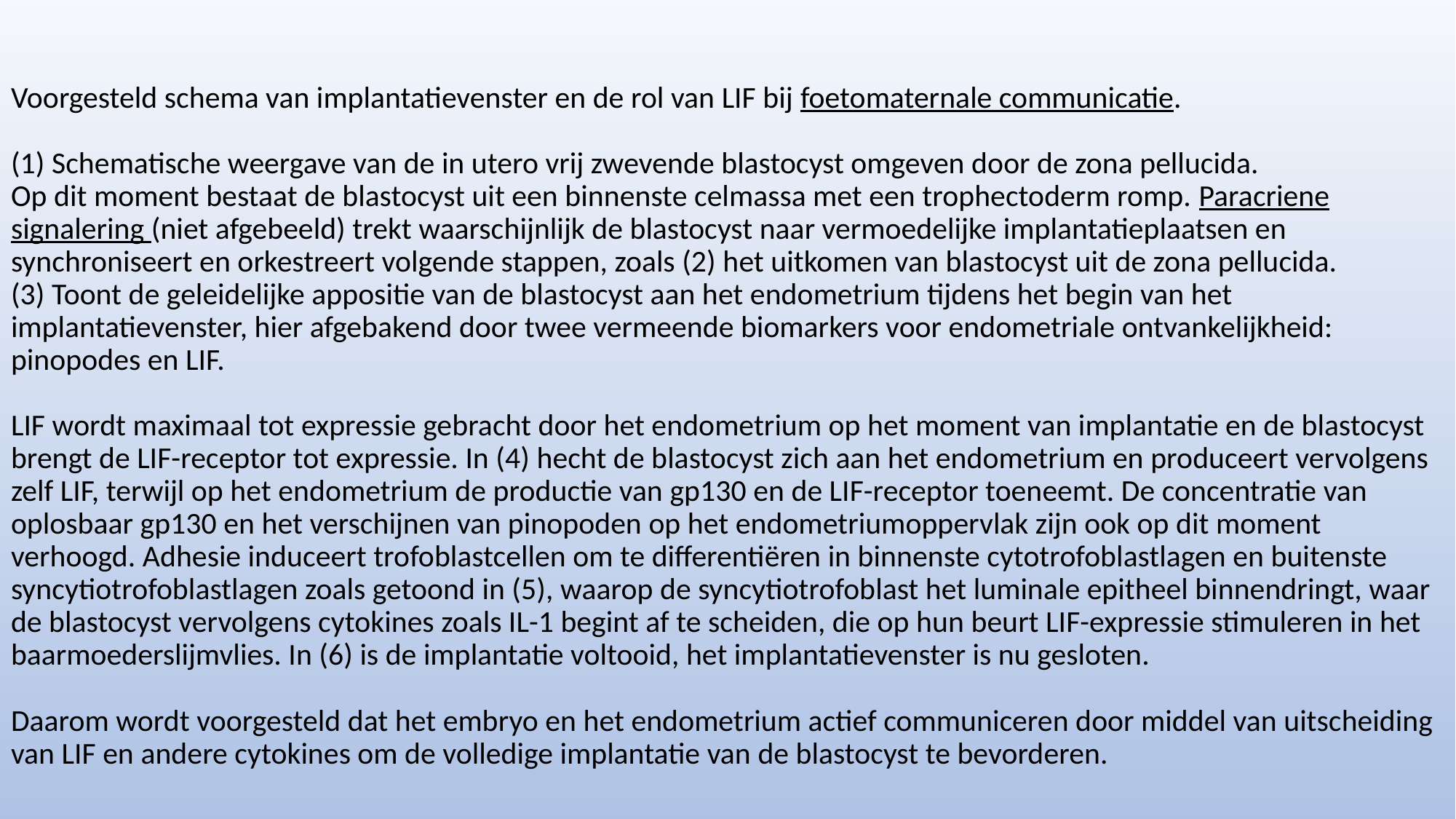

# Voorgesteld schema van implantatievenster en de rol van LIF bij foetomaternale communicatie. (1) Schematische weergave van de in utero vrij zwevende blastocyst omgeven door de zona pellucida. Op dit moment bestaat de blastocyst uit een binnenste celmassa met een trophectoderm romp. Paracriene signalering (niet afgebeeld) trekt waarschijnlijk de blastocyst naar vermoedelijke implantatieplaatsen en synchroniseert en orkestreert volgende stappen, zoals (2) het uitkomen van blastocyst uit de zona pellucida. (3) Toont de geleidelijke appositie van de blastocyst aan het endometrium tijdens het begin van het implantatievenster, hier afgebakend door twee vermeende biomarkers voor endometriale ontvankelijkheid: pinopodes en LIF. LIF wordt maximaal tot expressie gebracht door het endometrium op het moment van implantatie en de blastocyst brengt de LIF-receptor tot expressie. In (4) hecht de blastocyst zich aan het endometrium en produceert vervolgens zelf LIF, terwijl op het endometrium de productie van gp130 en de LIF-receptor toeneemt. De concentratie van oplosbaar gp130 en het verschijnen van pinopoden op het endometriumoppervlak zijn ook op dit moment verhoogd. Adhesie induceert trofoblastcellen om te differentiëren in binnenste cytotrofoblastlagen en buitenste syncytiotrofoblastlagen zoals getoond in (5), waarop de syncytiotrofoblast het luminale epitheel binnendringt, waar de blastocyst vervolgens cytokines zoals IL-1 begint af te scheiden, die op hun beurt LIF-expressie stimuleren in het baarmoederslijmvlies. In (6) is de implantatie voltooid, het implantatievenster is nu gesloten. Daarom wordt voorgesteld dat het embryo en het endometrium actief communiceren door middel van uitscheiding van LIF en andere cytokines om de volledige implantatie van de blastocyst te bevorderen.